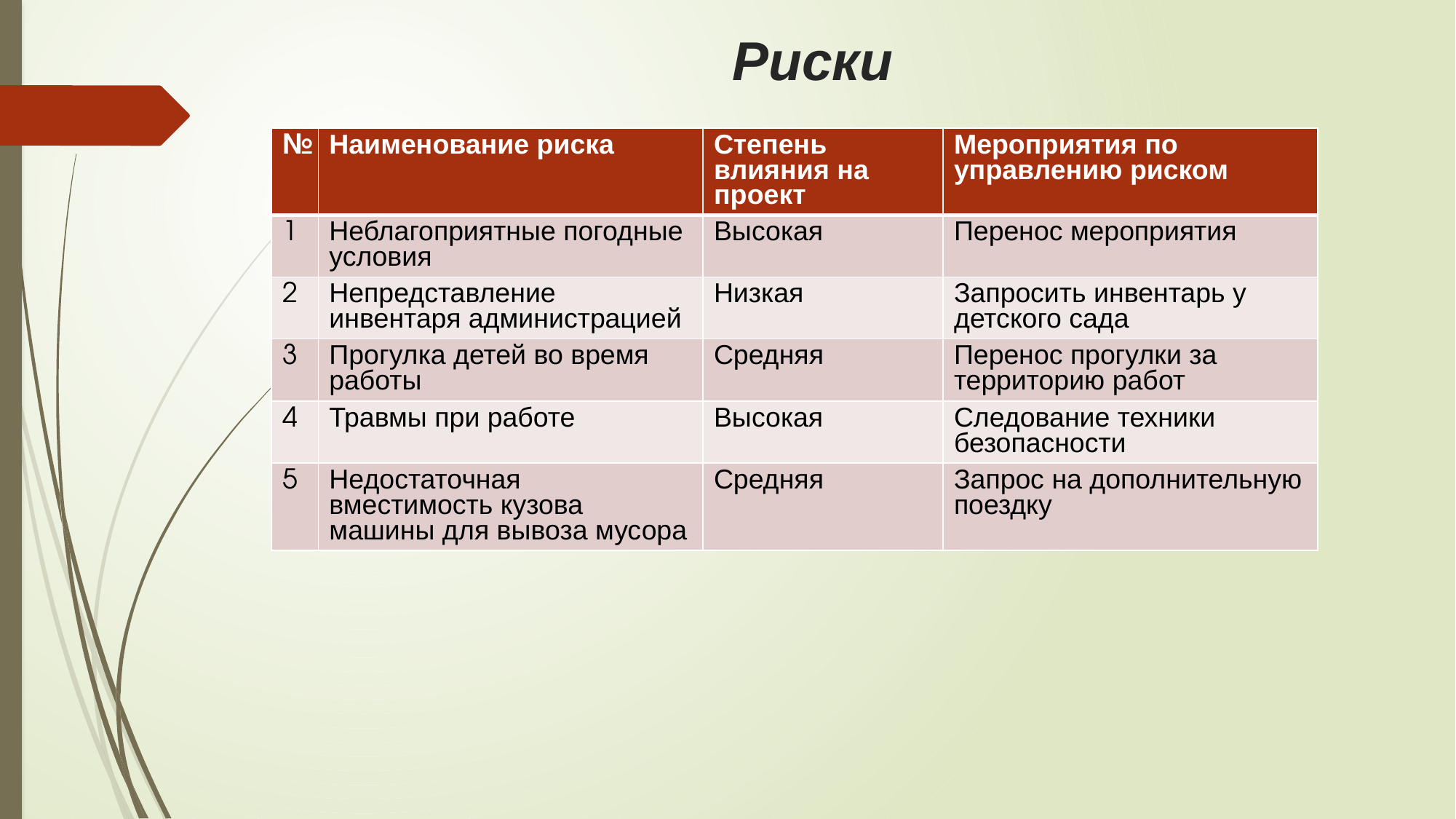

# Риски
| № | Наименование риска | Степень влияния на проект | Мероприятия по управлению риском |
| --- | --- | --- | --- |
| 1 | Неблагоприятные погодные условия | Высокая | Перенос мероприятия |
| 2 | Непредставление инвентаря администрацией | Низкая | Запросить инвентарь у детского сада |
| 3 | Прогулка детей во время работы | Средняя | Перенос прогулки за территорию работ |
| 4 | Травмы при работе | Высокая | Следование техники безопасности |
| 5 | Недостаточная вместимость кузова машины для вывоза мусора | Средняя | Запрос на дополнительную поездку |